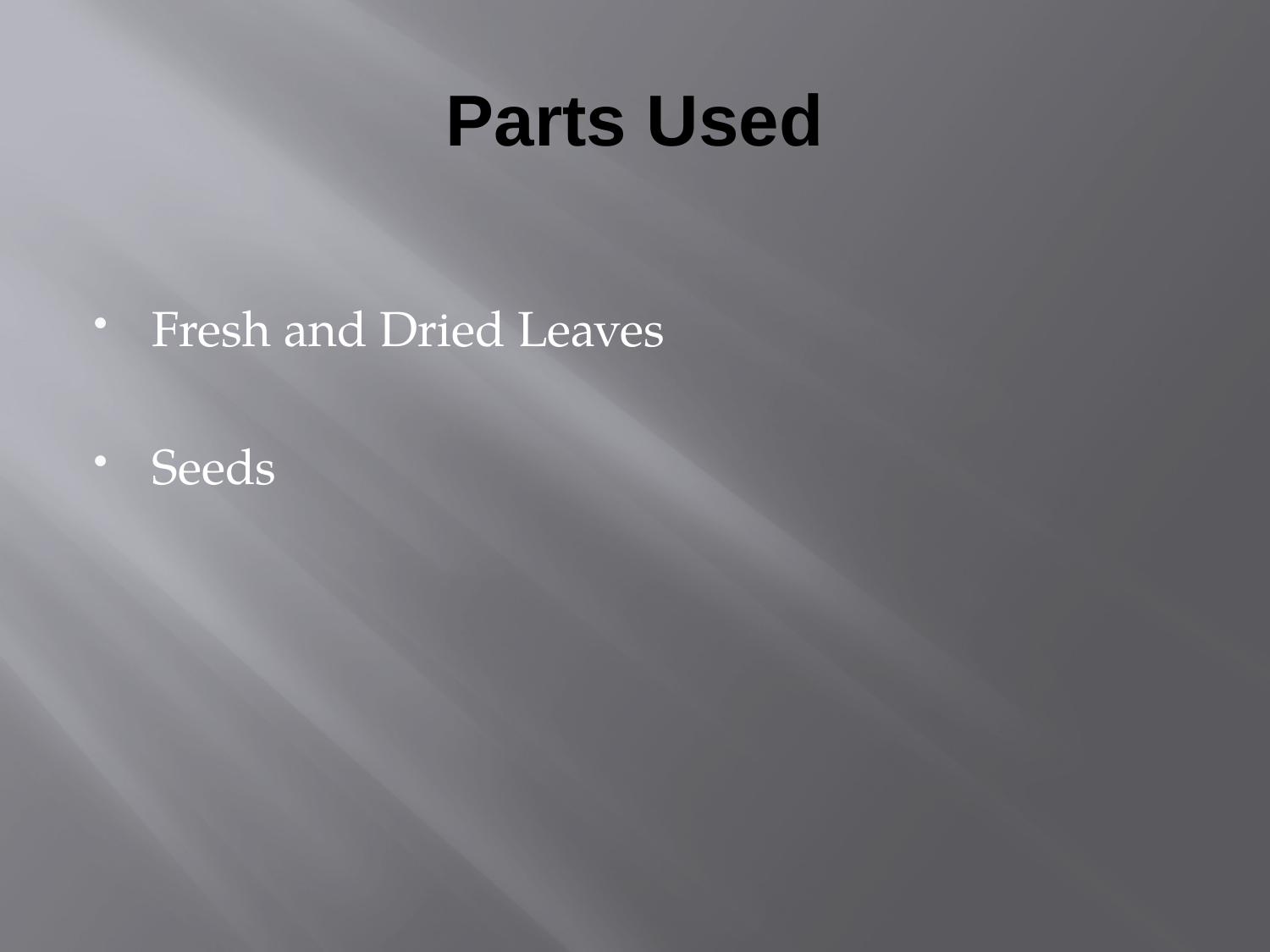

# Parts Used

Fresh and Dried Leaves

Seeds